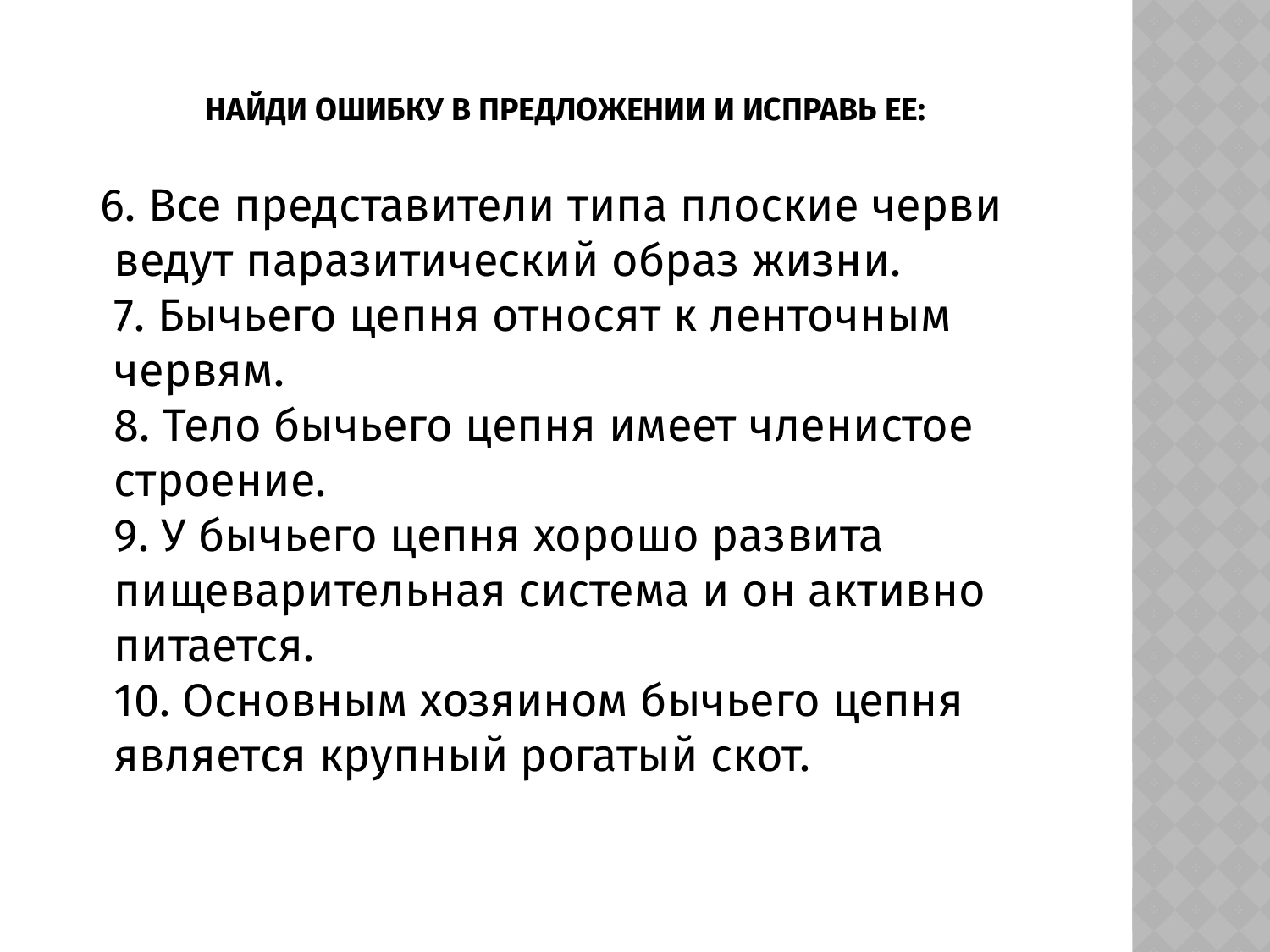

# Найди ошибку в предложении и исправь ее:
  6. Все представители типа плоские черви ведут паразитический образ жизни. 
7. Бычьего цепня относят к ленточным червям. 
8. Тело бычьего цепня имеет членистое строение. 
9. У бычьего цепня хорошо развита пищеварительная система и он активно питается. 
10. Основным хозяином бычьего цепня является крупный рогатый скот.